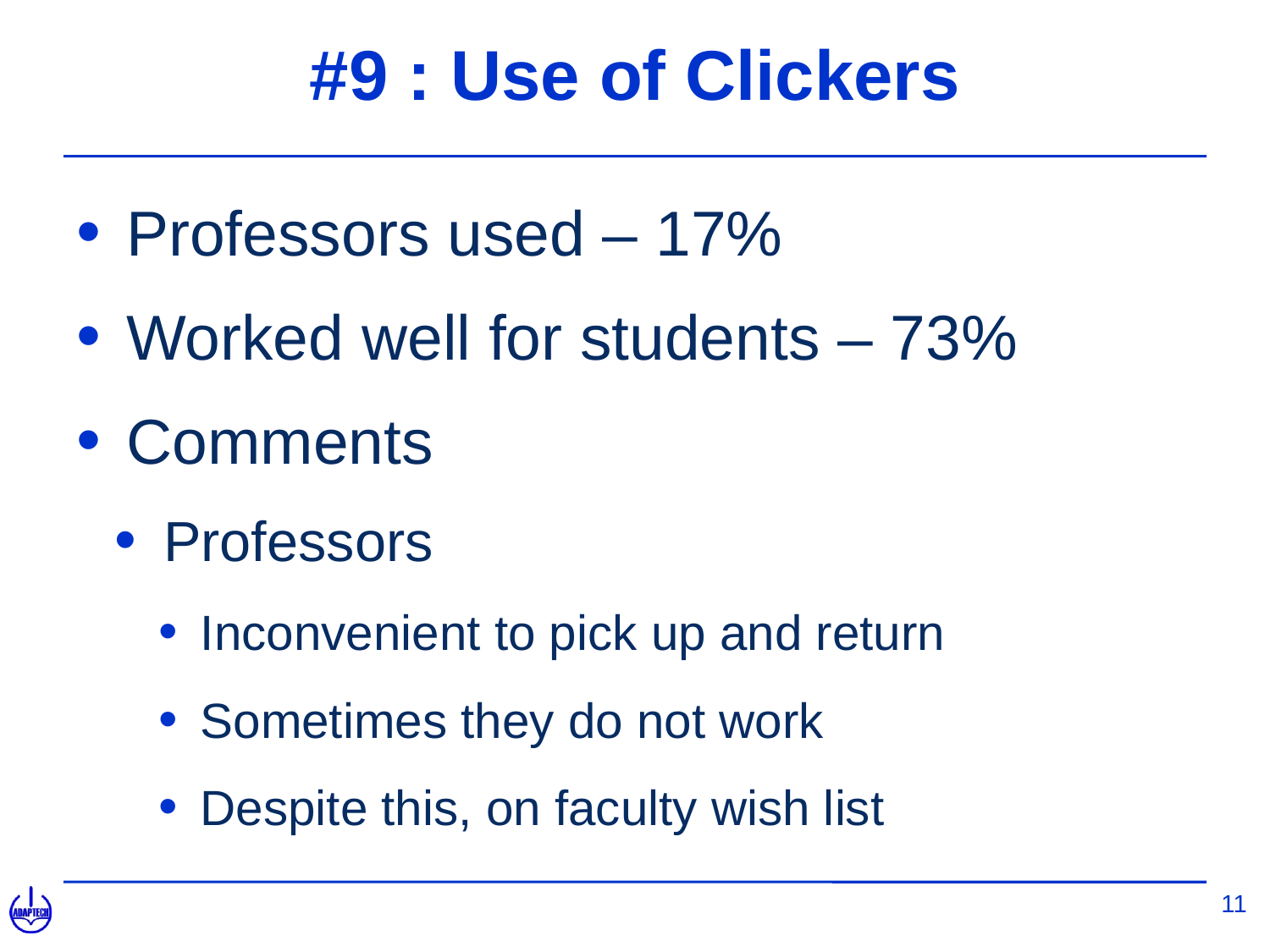

# #9 : Use of Clickers
Professors used – 17%
Worked well for students – 73%
Comments
Professors
Inconvenient to pick up and return
Sometimes they do not work
Despite this, on faculty wish list
11